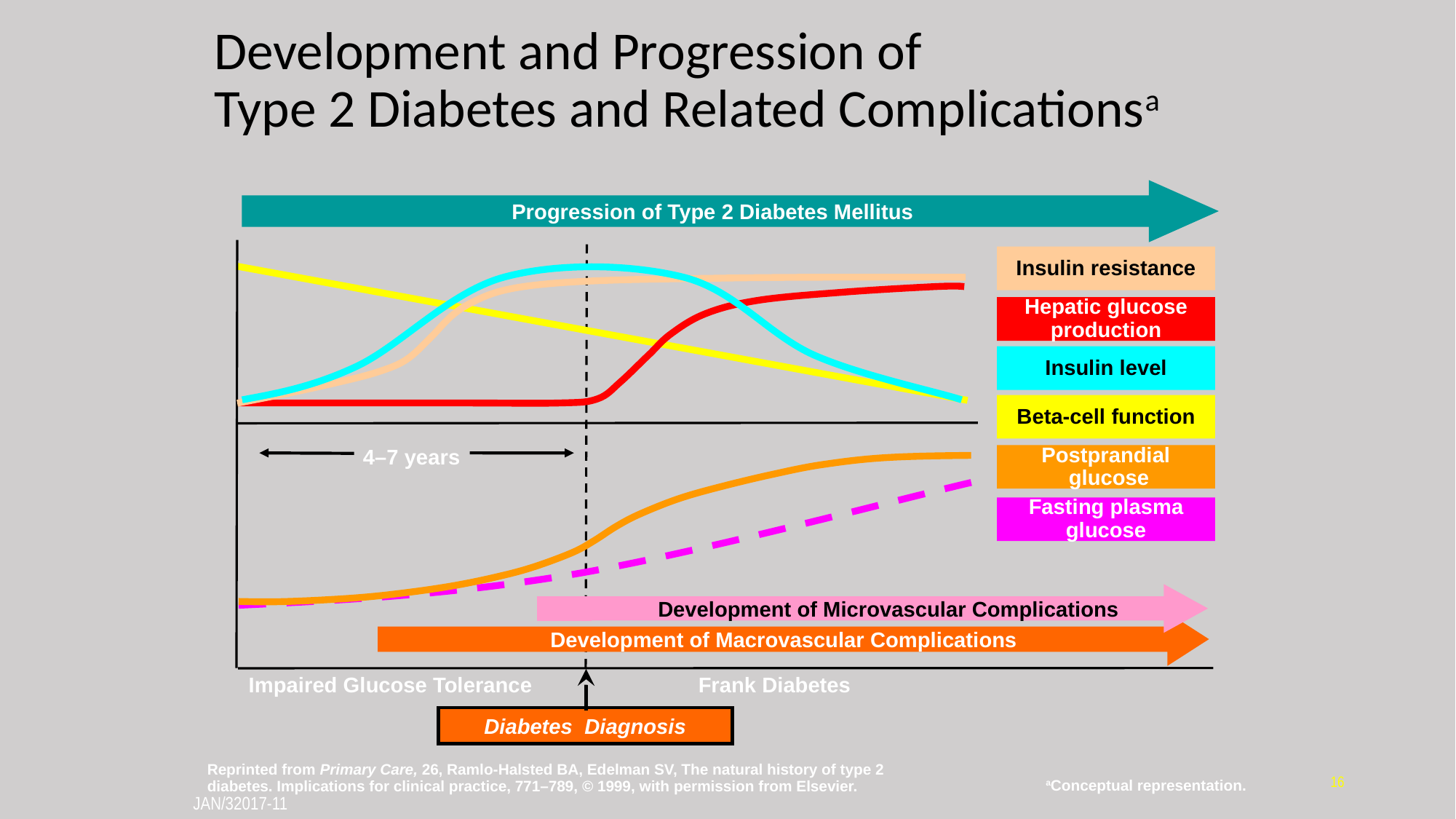

# Development and Progression of Type 2 Diabetes and Related Complicationsa
Progression of Type 2 Diabetes Mellitus

Insulin resistance

Hepatic glucose production
Insulin level
Beta-cell function

4–7 years

Postprandial
 glucose

Fasting plasma glucose
Development of Microvascular Complications

Development of Macrovascular Complications

Impaired Glucose Tolerance
Frank Diabetes
Diabetes  Diagnosis
Reprinted from Primary Care, 26, Ramlo-Halsted BA, Edelman SV, The natural history of type 2 diabetes. Implications for clinical practice, 771–789, © 1999, with permission from Elsevier.
16
aConceptual representation.
JAN/32017-11